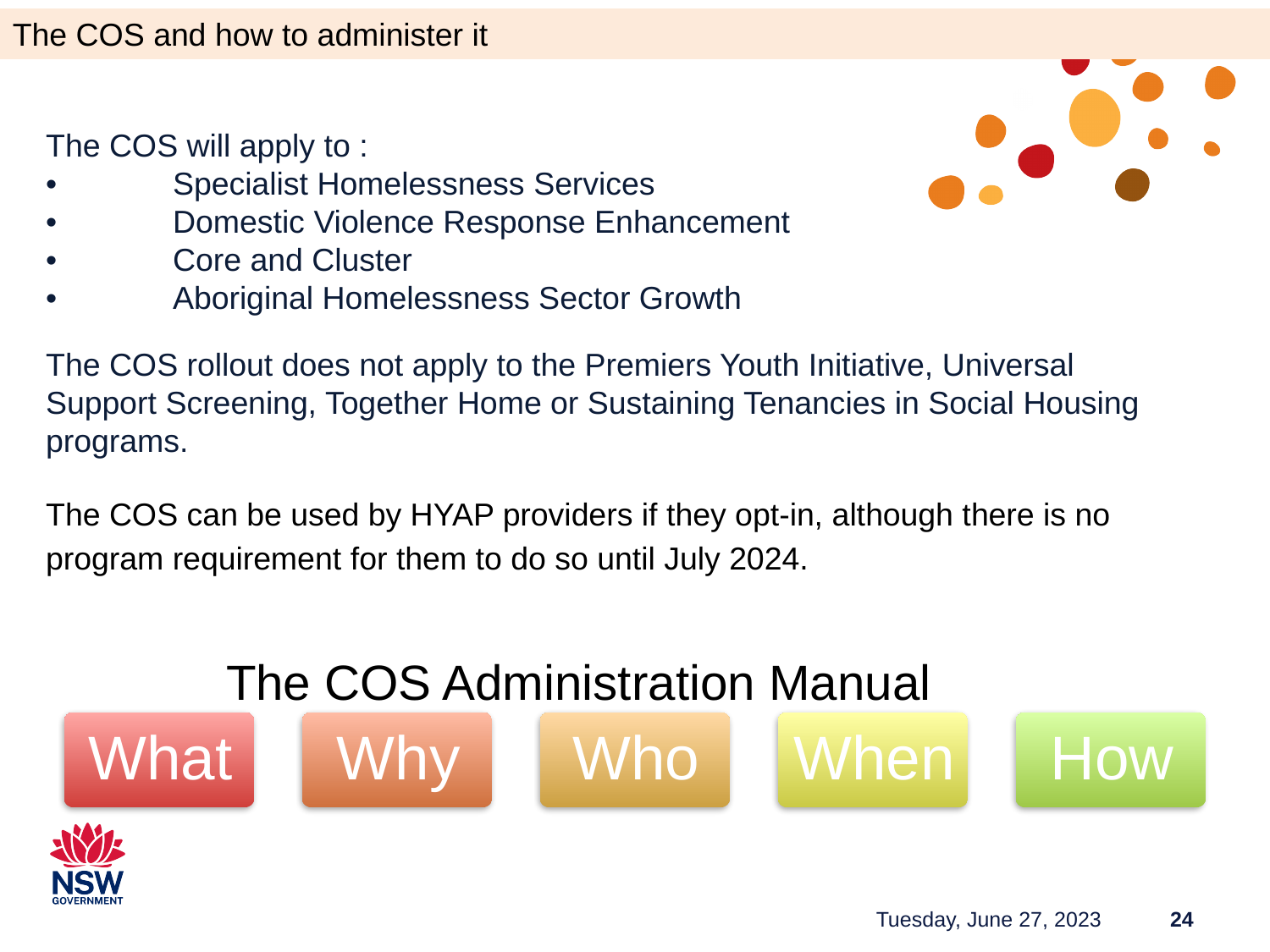

The COS and how to administer it
The COS will apply to :
•	Specialist Homelessness Services
•	Domestic Violence Response Enhancement
•	Core and Cluster
•	Aboriginal Homelessness Sector Growth

The COS rollout does not apply to the Premiers Youth Initiative, Universal Support Screening, Together Home or Sustaining Tenancies in Social Housing programs.

The COS can be used by HYAP providers if they opt-in, although there is no program requirement for them to do so until July 2024.
What
Why
Who
When
How
The COS Administration Manual
Tuesday, June 27, 2023
24